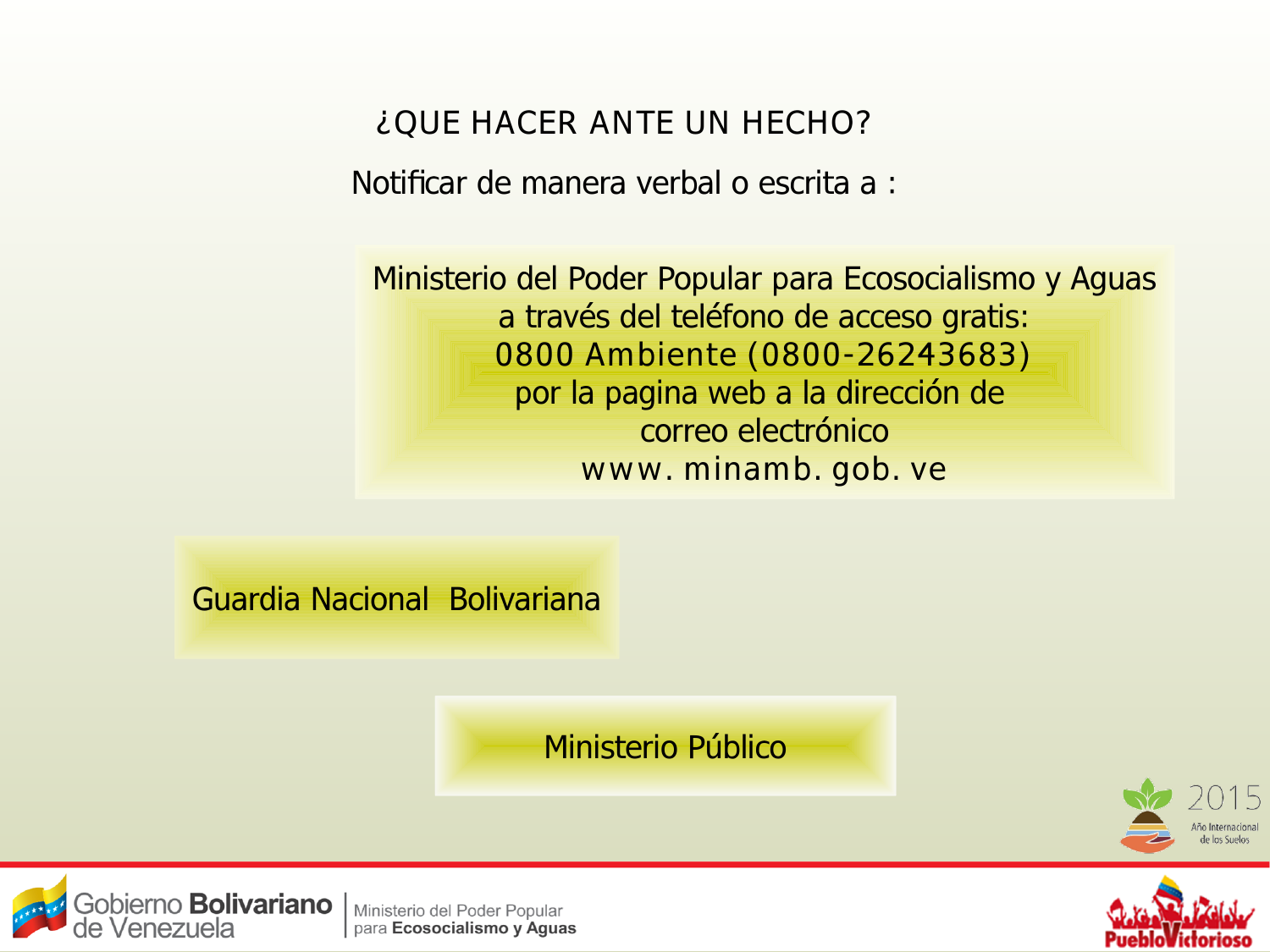

¿QUE HACER ANTE UN HECHO?
Notificar de manera verbal o escrita a :
Ministerio del Poder Popular para Ecosocialismo y Aguas
a través del teléfono de acceso gratis:
0800 Ambiente (0800-26243683)
por la pagina web a la dirección de
correo electrónico
www. minamb. gob. ve
Guardia Nacional  Bolivariana
Ministerio Público